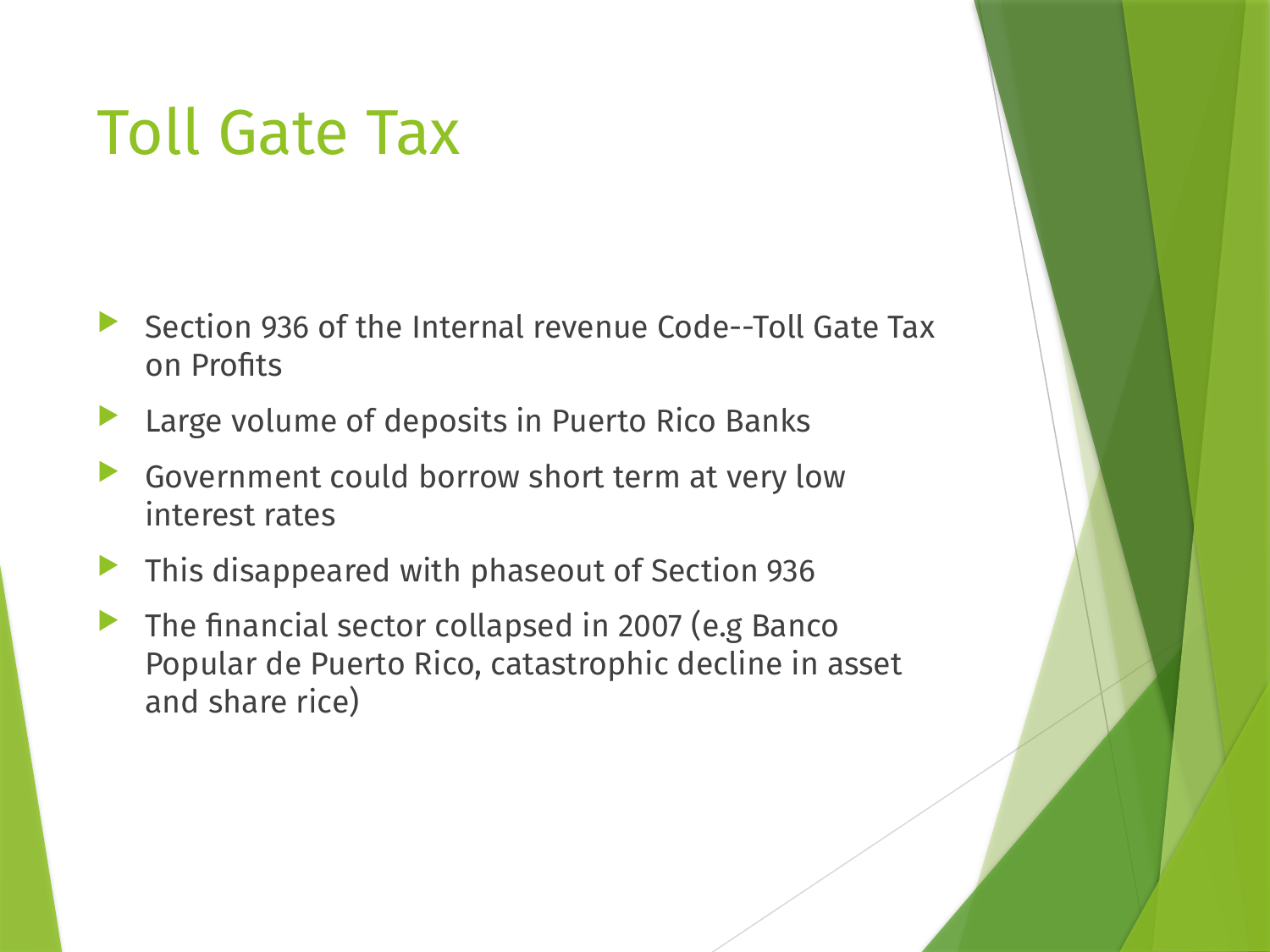

# Toll Gate Tax
Section 936 of the Internal revenue Code--Toll Gate Tax on Profits
Large volume of deposits in Puerto Rico Banks
Government could borrow short term at very low interest rates
This disappeared with phaseout of Section 936
The financial sector collapsed in 2007 (e.g Banco Popular de Puerto Rico, catastrophic decline in asset and share rice)